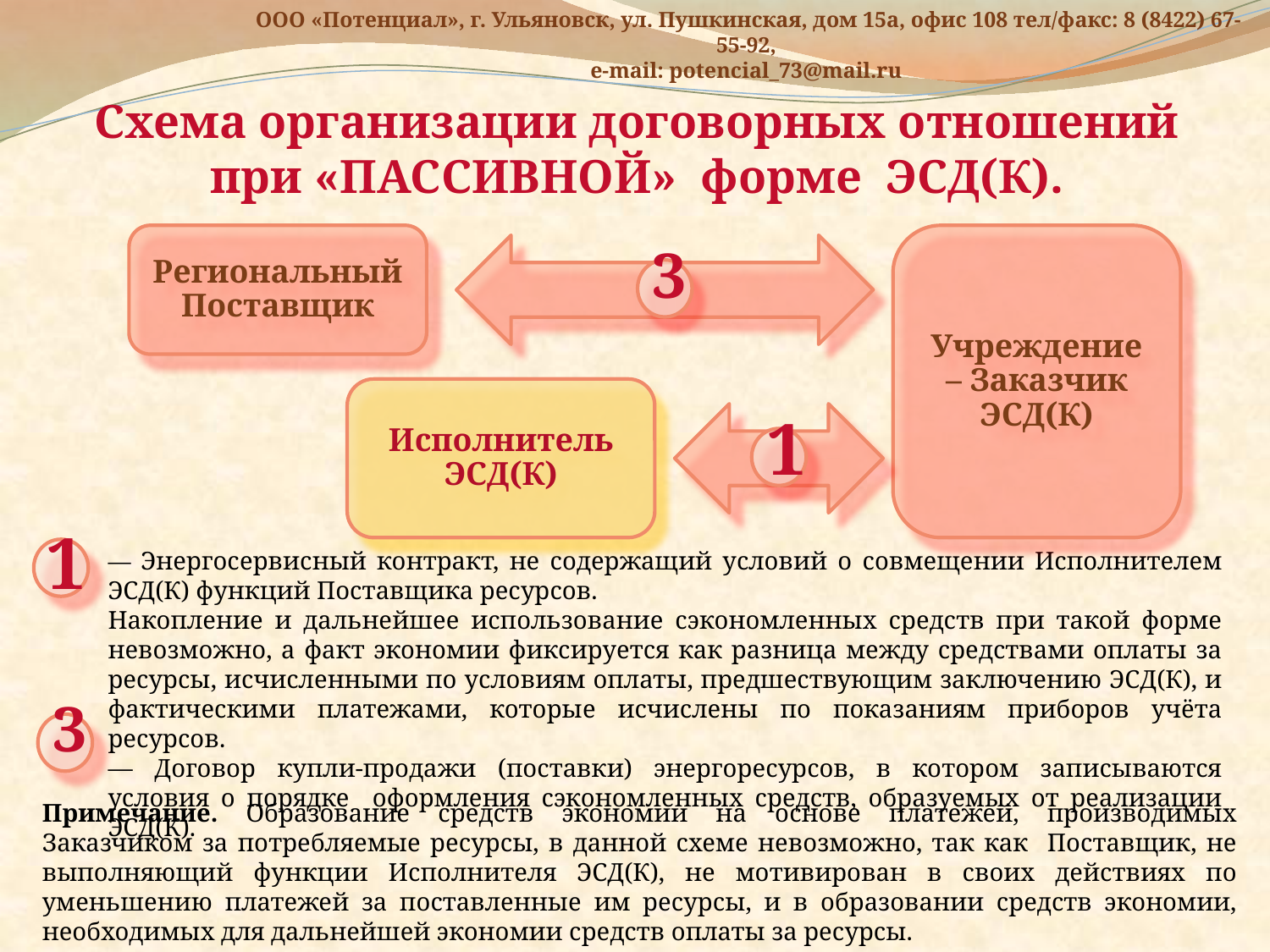

ООО «Потенциал», г. Ульяновск, ул. Пушкинская, дом 15а, офис 108 тел/факс: 8 (8422) 67-55-92,
e-mail: potencial_73@mail.ru
Схема организации договорных отношений при «ПАССИВНОЙ»  форме  ЭСД(К).
Региональный Поставщик
Учреждение – Заказчик ЭСД(К)
3

Исполнитель ЭСД(К)
1

1

— Энергосервисный контракт, не содержащий условий о совмещении Исполнителем ЭСД(К) функций Поставщика ресурсов.
Накопление и дальнейшее использование сэкономленных средств при такой форме невозможно, а факт экономии фиксируется как разница между средствами оплаты за ресурсы, исчисленными по условиям оплаты, предшествующим заключению ЭСД(К), и фактическими платежами, которые исчислены по показаниям приборов учёта ресурсов.
— Договор купли-продажи (поставки) энергоресурсов, в котором записываются условия о порядке  оформления сэкономленных средств, образуемых от реализации ЭСД(К).
3

Примечание. Образование средств экономии на основе платежей, производимых Заказчиком за потребляемые ресурсы, в данной схеме невозможно, так как  Поставщик, не выполняющий функции Исполнителя ЭСД(К), не мотивирован в своих действиях по уменьшению платежей за поставленные им ресурсы, и в образовании средств экономии, необходимых для дальнейшей экономии средств оплаты за ресурсы.